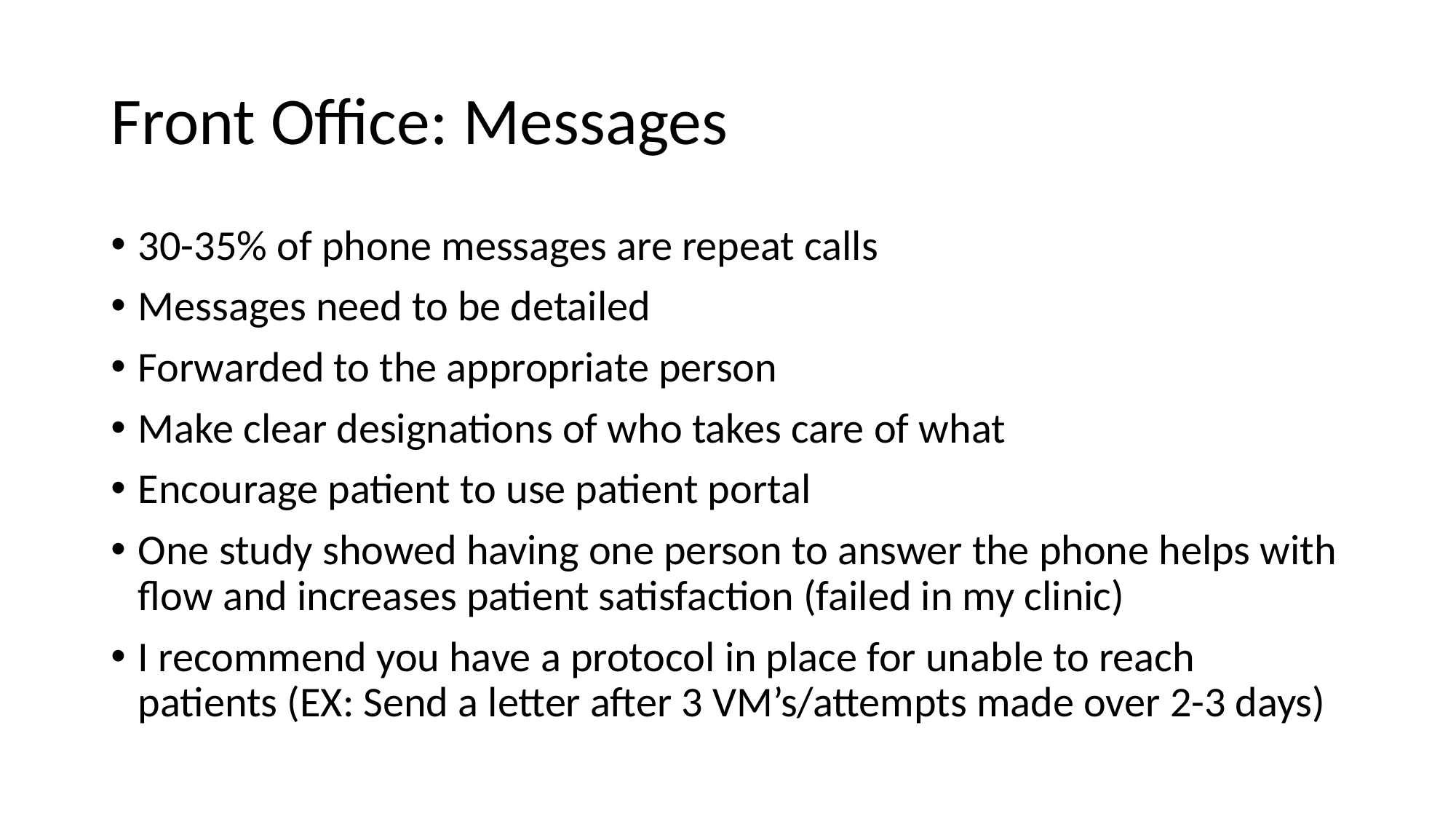

# Front Office: Messages
30-35% of phone messages are repeat calls
Messages need to be detailed
Forwarded to the appropriate person
Make clear designations of who takes care of what
Encourage patient to use patient portal
One study showed having one person to answer the phone helps with flow and increases patient satisfaction (failed in my clinic)
I recommend you have a protocol in place for unable to reach patients (EX: Send a letter after 3 VM’s/attempts made over 2-3 days)